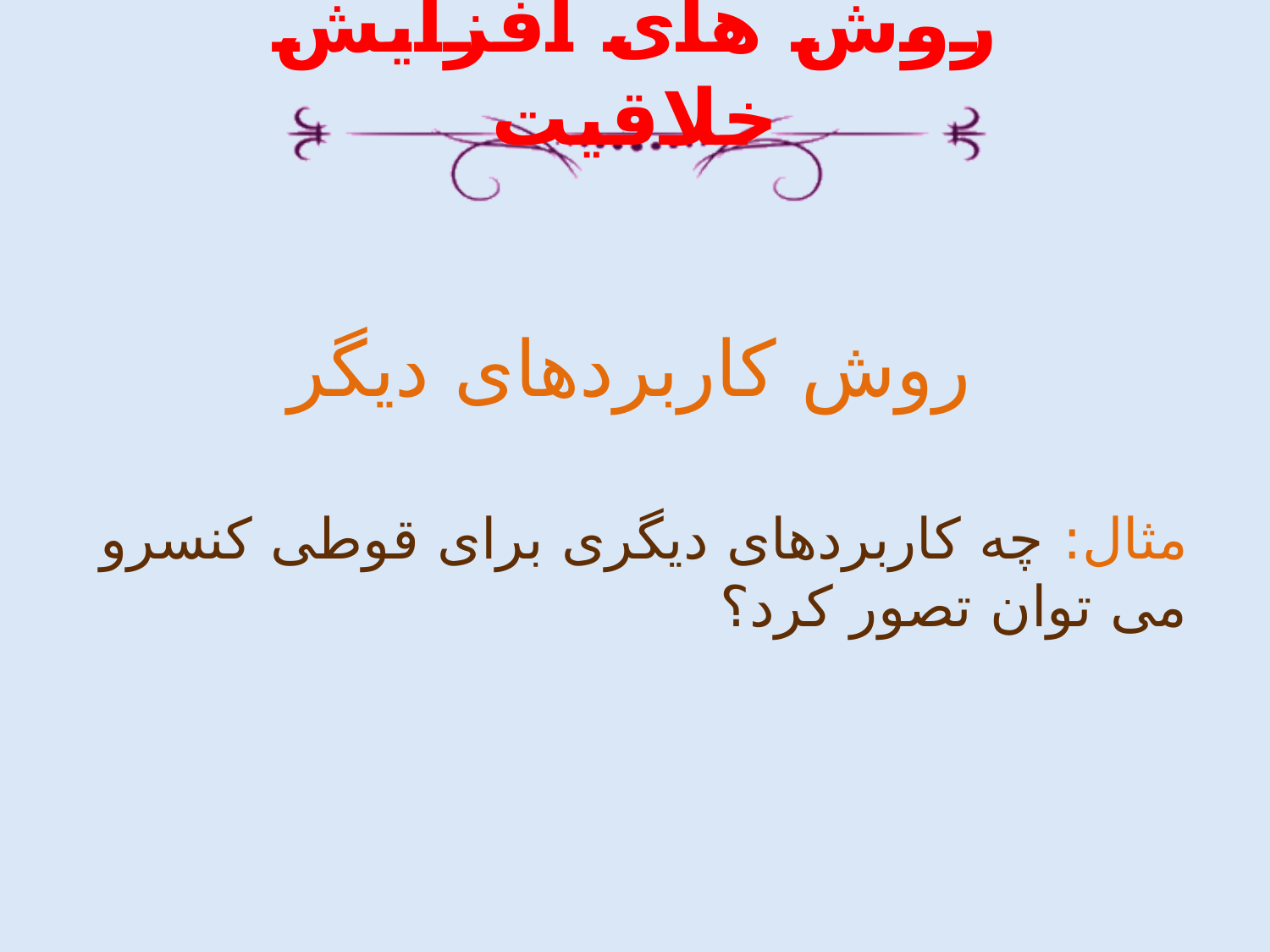

# روش های افزایش خلاقیت

روش کاربردهای دیگر

مثال: چه کاربردهای دیگری برای قوطی کنسرو می توان تصور کرد؟